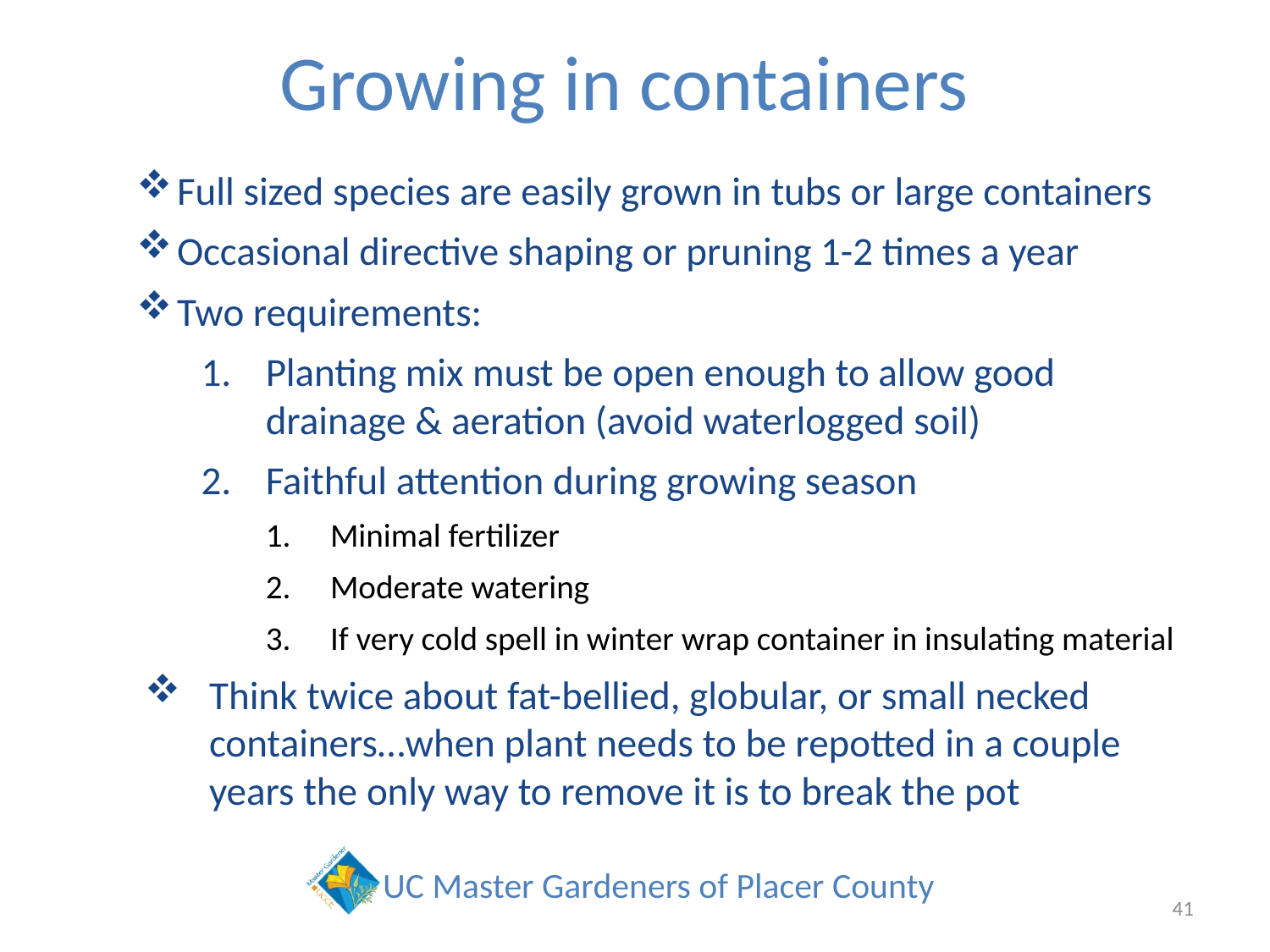

# Growing in containers
Full sized species are easily grown in tubs or large containers
Occasional directive shaping or pruning 1-2 times a year
Two requirements:
Planting mix must be open enough to allow good drainage & aeration (avoid waterlogged soil)
Faithful attention during growing season
Minimal fertilizer
Moderate watering
If very cold spell in winter wrap container in insulating material
Think twice about fat-bellied, globular, or small necked containers…when plant needs to be repotted in a couple years the only way to remove it is to break the pot
41